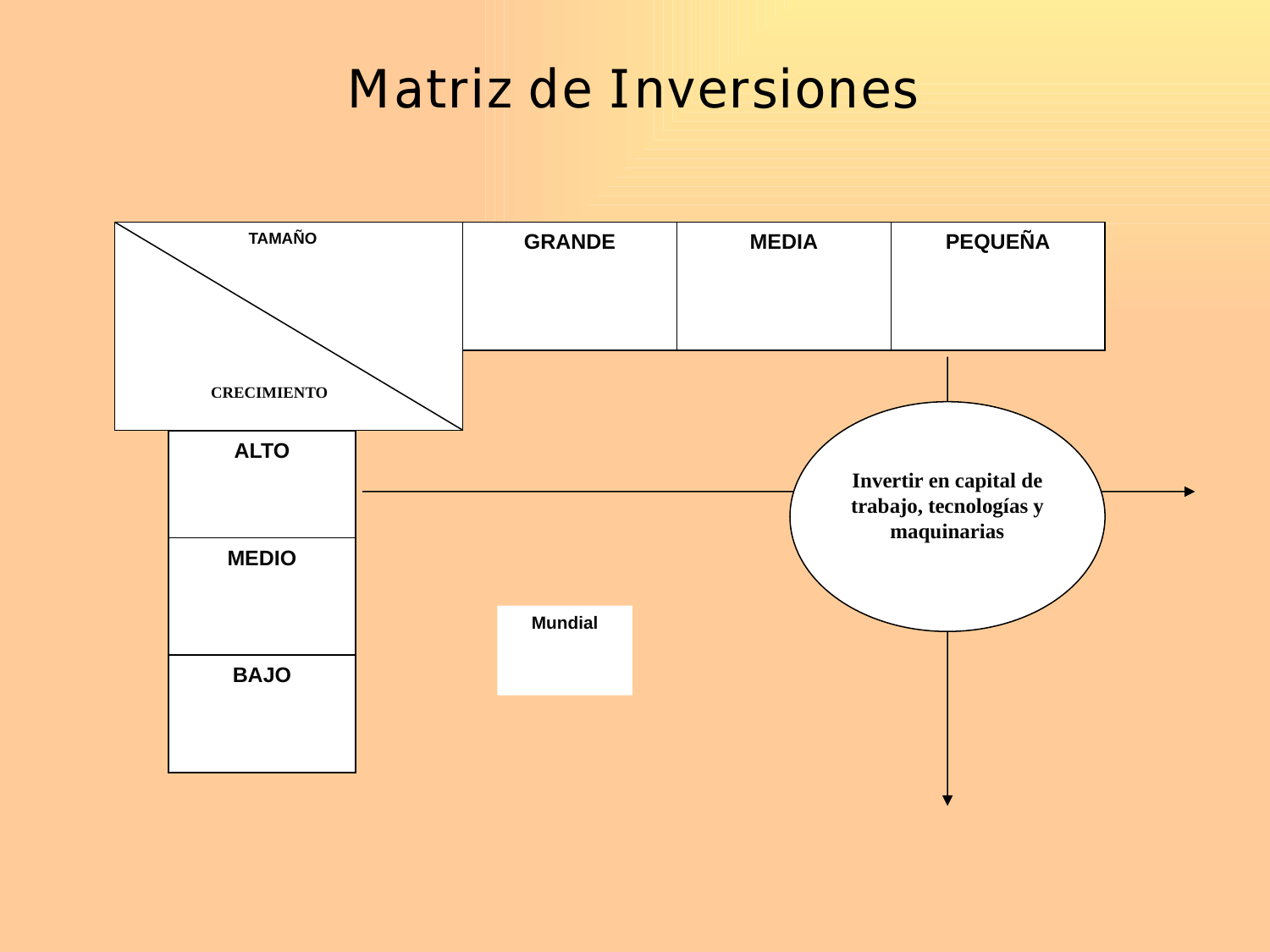

# Matriz de Inversiones
             TAMAÑO

GRANDE
MEDIA
PEQUEÑA

Invertir en capital de trabajo, tecnologías y maquinarias
ALTO

MEDIO
Mundial
BAJO
CRECIMIENTO